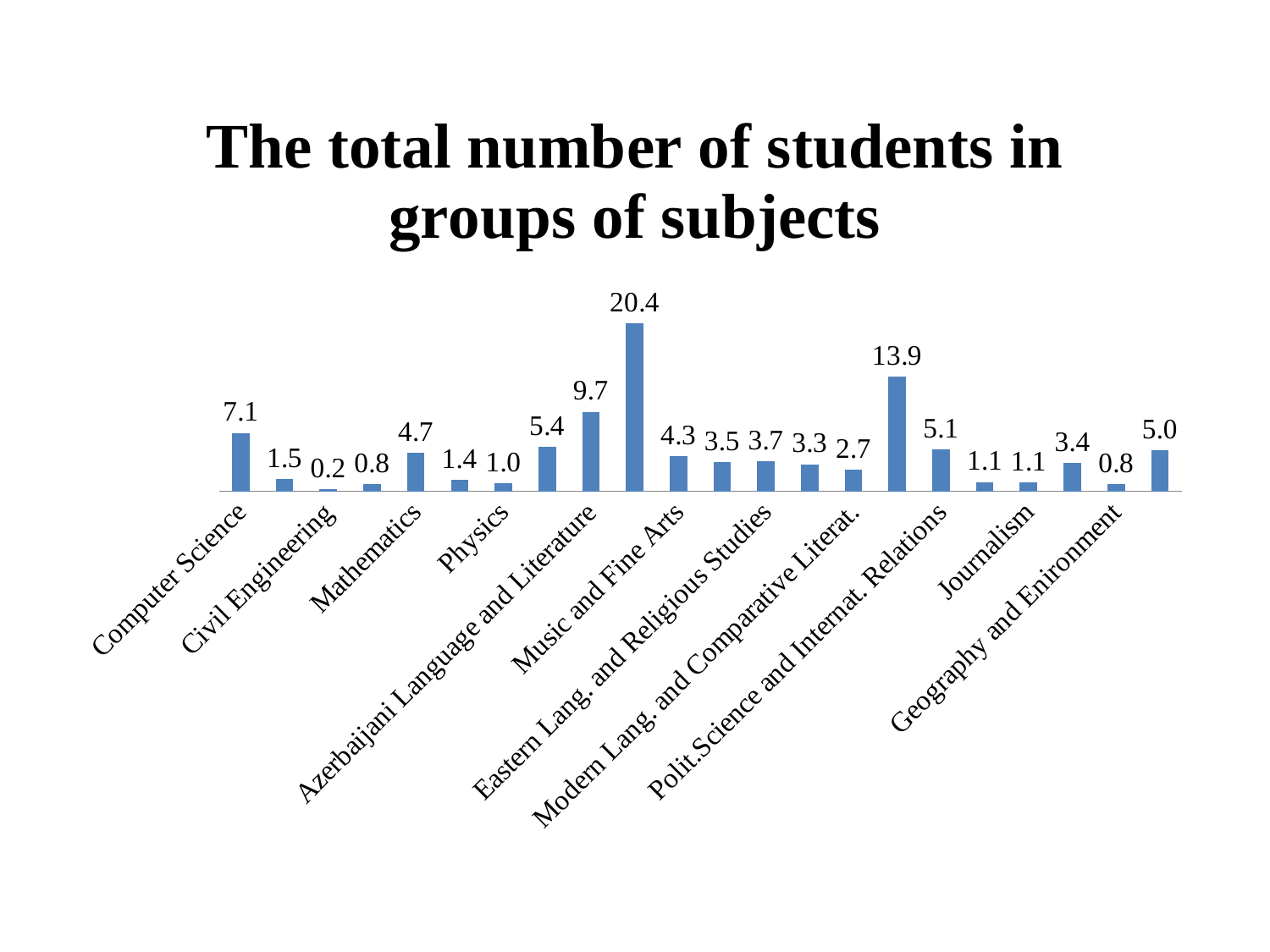

### Chart: The total number of students in groups of subjects

| Category | Students are taught in groups of subjects |
|---|---|
| Computer Science | 7.1 |
| Petroleum Engineering | 1.52 |
| Civil Engineering | 0.2400000000000002 |
| Electron., Telecom.and Radio Eng. | 0.8300000000000006 |
| Mathematics | 4.6599999999999975 |
| Chemistry | 1.3900000000000001 |
| Physics | 0.9600000000000006 |
| History and Archaeology | 5.37 |
| Azerbaijani Language and Literature | 9.67 |
| English Language and Literature | 20.39 |
| Music and Fine Arts | 4.28 |
| Law | 3.5 |
| Eastern Lang. and Religious Studies | 3.69 |
| Biological Sciences | 3.2800000000000002 |
| Modern Lang. and Comparative Literat. | 2.67 |
| Economics and Management | 13.9 |
| Polit.Science and Internat. Relations | 5.06 |
| Philosophy and Human Studies | 1.129999999999998 |
| Journalism | 1.07 |
| Education | 3.44 |
| Geography and Enironment | 0.8400000000000006 |
| Psychology | 5.02 |